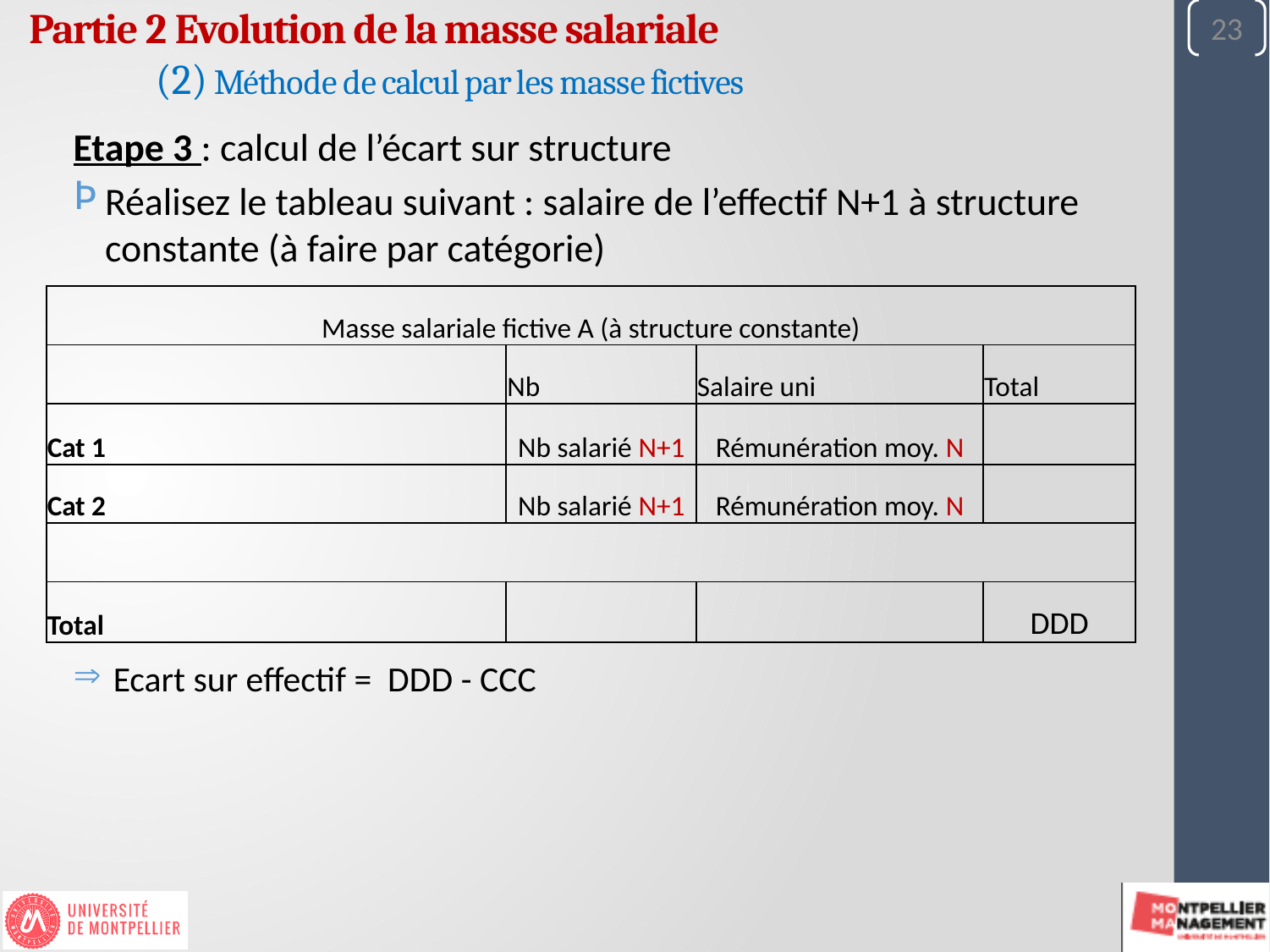

23
Partie 2 Evolution de la masse salariale
	(2) Méthode de calcul par les masse fictives
Etape 3 : calcul de l’écart sur structure
Réalisez le tableau suivant : salaire de l’effectif N+1 à structure constante (à faire par catégorie)

 Ecart sur effectif =  DDD - CCC

| Masse salariale fictive A (à structure constante) |  |  |  |
| --- | --- | --- | --- |
|  | Nb | Salaire uni | Total |
| Cat 1 | Nb salarié N+1 | Rémunération moy. N |  |
| Cat 2 | Nb salarié N+1 | Rémunération moy. N |  |
|  |  |  |  |
| Total |  |  | DDD |